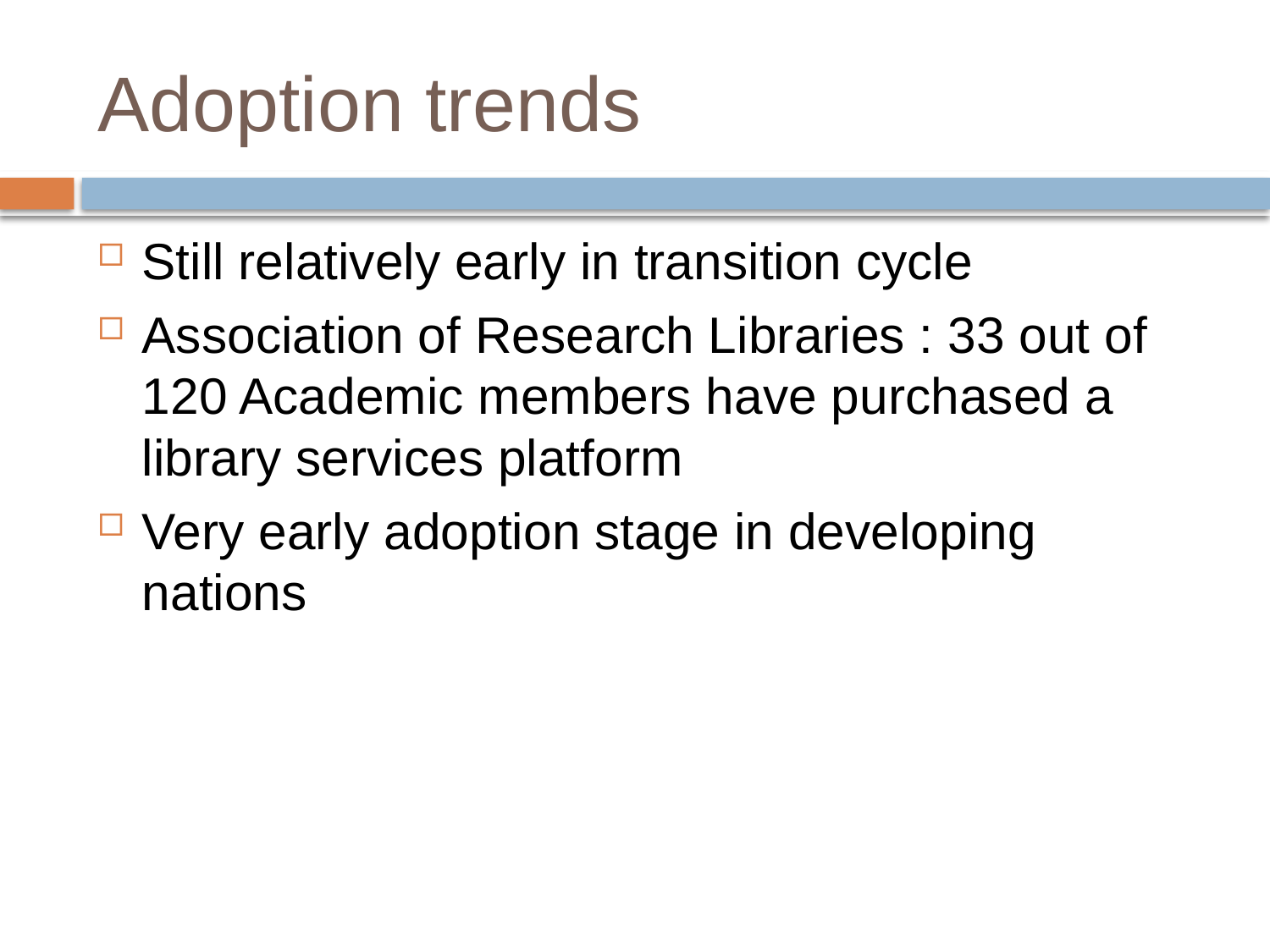

# Adoption trends
Still relatively early in transition cycle
Association of Research Libraries : 33 out of 120 Academic members have purchased a library services platform
Very early adoption stage in developing nations